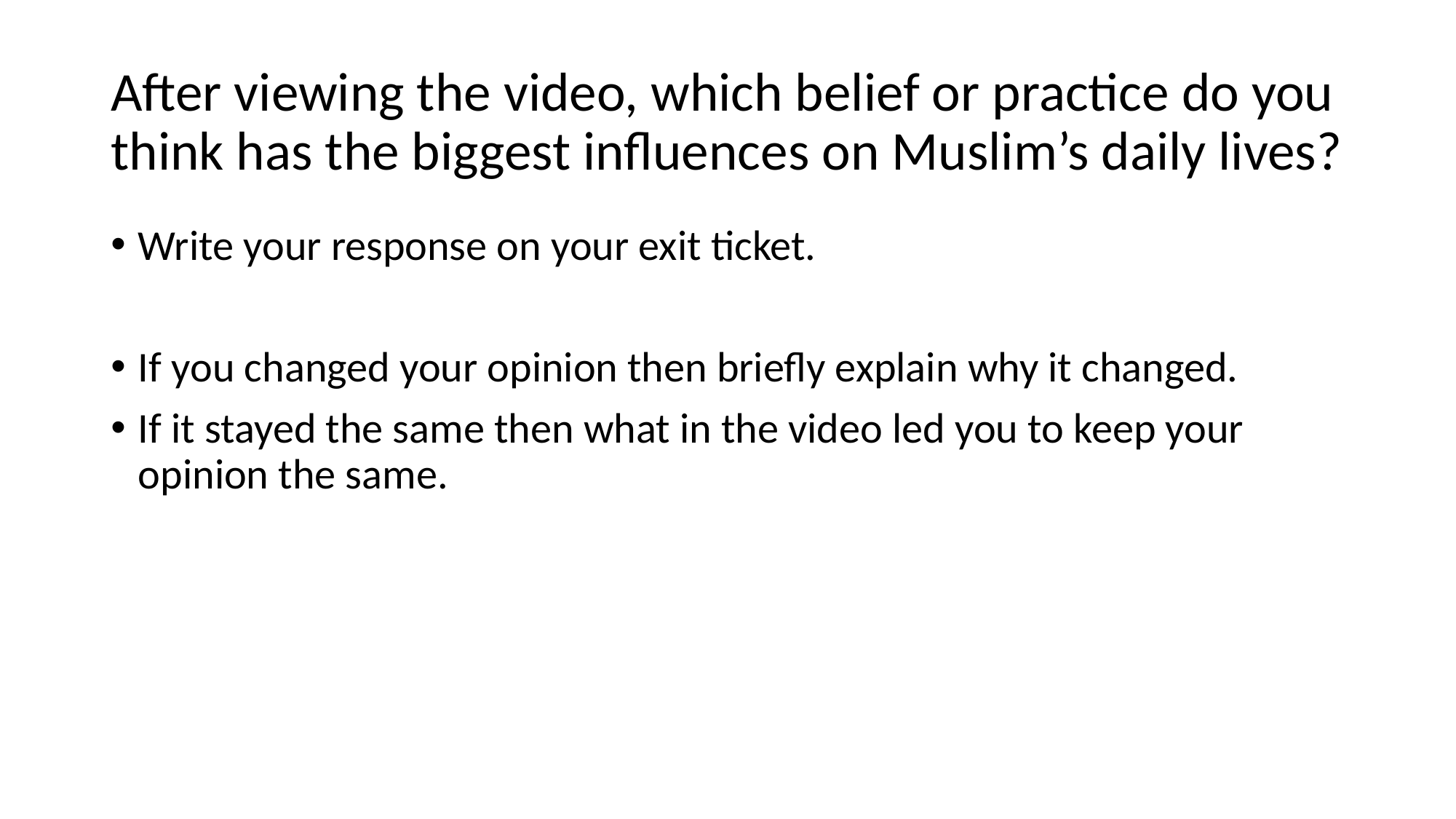

# After viewing the video, which belief or practice do you think has the biggest influences on Muslim’s daily lives?
Write your response on your exit ticket.

If you changed your opinion then briefly explain why it changed.
If it stayed the same then what in the video led you to keep your opinion the same.